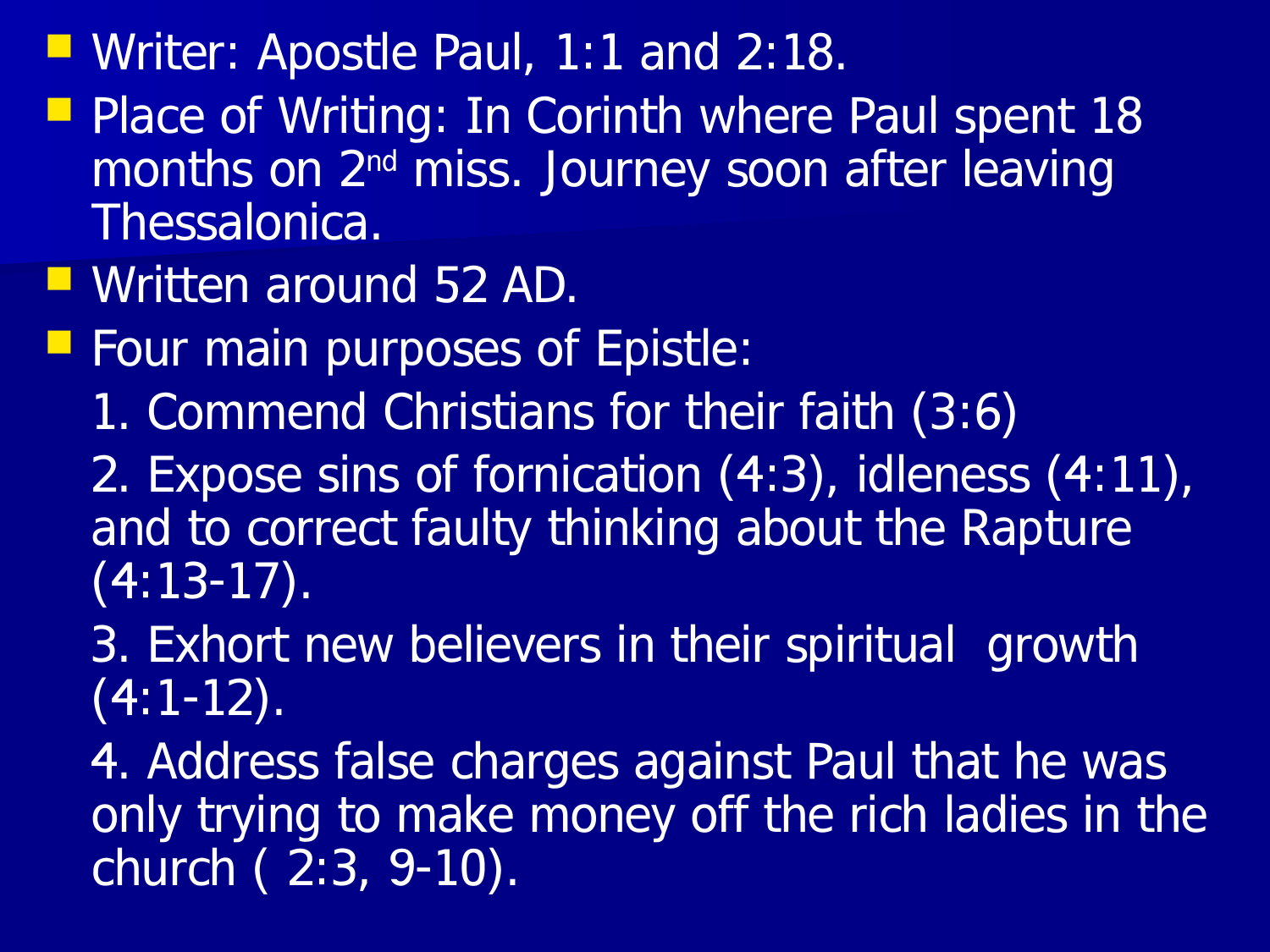

Writer: Apostle Paul, 1:1 and 2:18.
Place of Writing: In Corinth where Paul spent 18 months on 2nd miss. Journey soon after leaving Thessalonica.
Written around 52 AD.
Four main purposes of Epistle:
   1. Commend Christians for their faith (3:6)
   2. Expose sins of fornication (4:3), idleness (4:11), and to correct faulty thinking about the Rapture (4:13-17).
   3. Exhort new believers in their spiritual  growth (4:1-12).
   4. Address false charges against Paul that he was only trying to make money off the rich ladies in the church ( 2:3, 9-10).